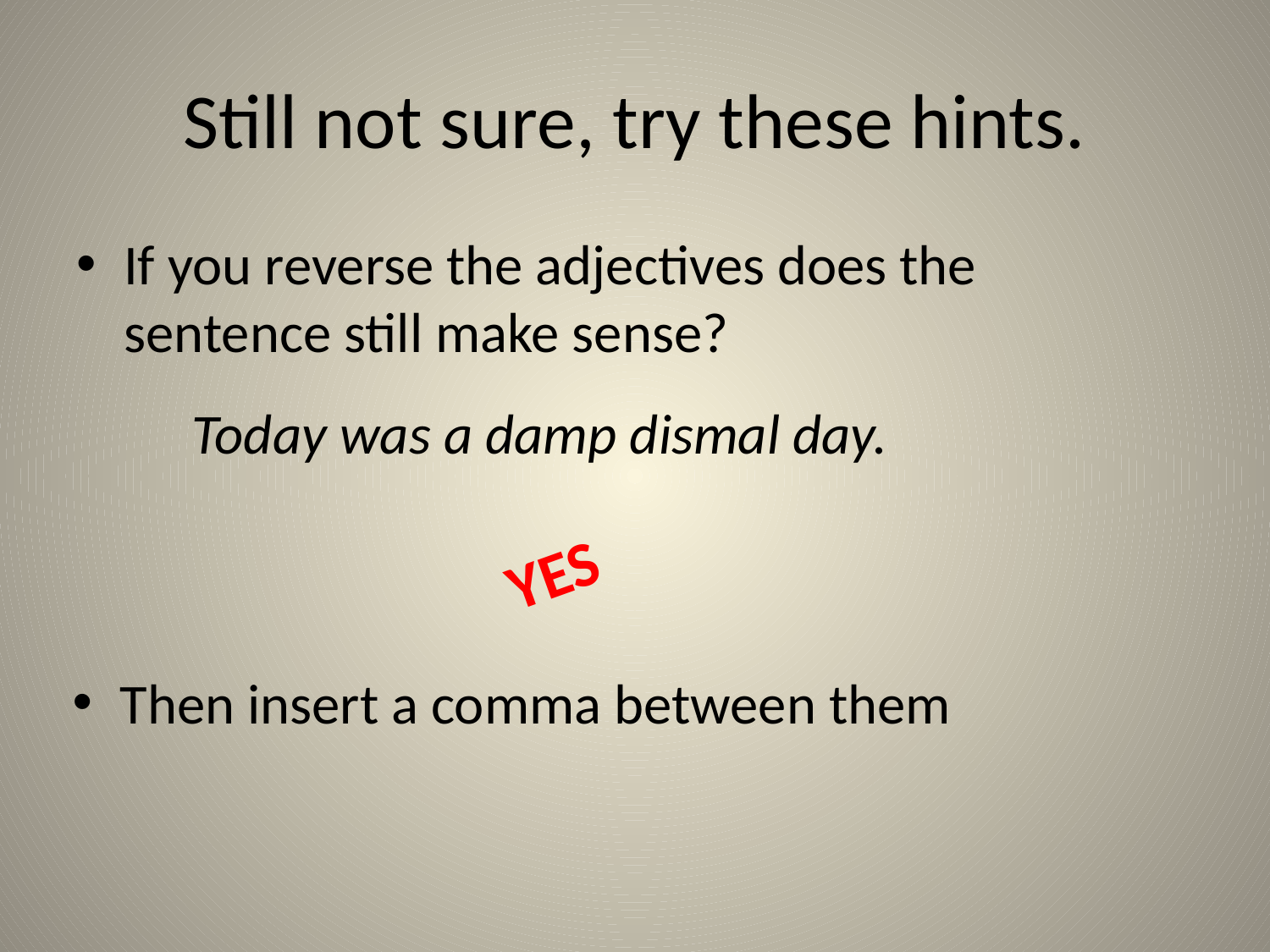

# Still not sure, try these hints.
If you reverse the adjectives does the sentence still make sense?
Today was a damp dismal day.
YES
Then insert a comma between them